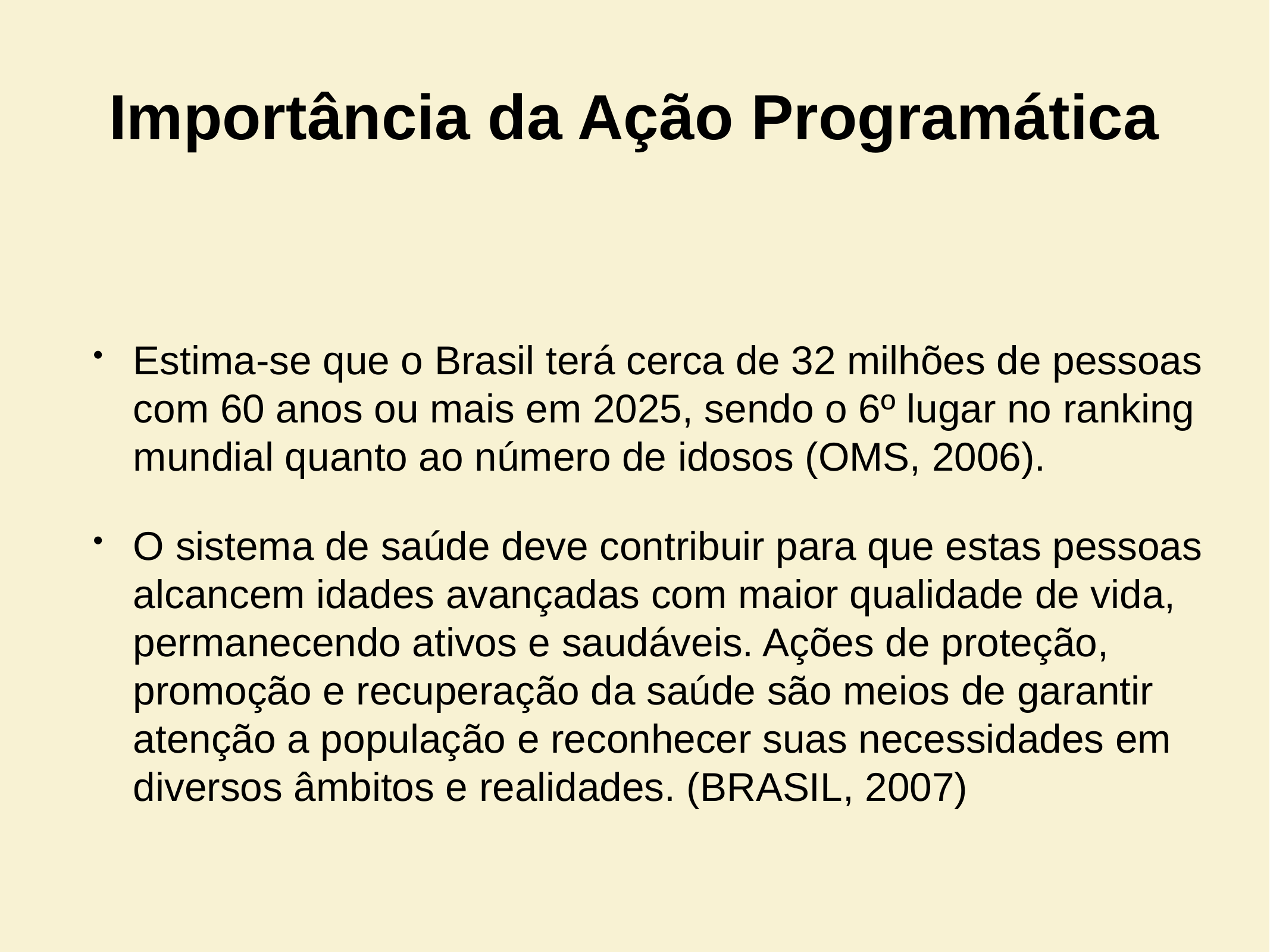

Importância da Ação Programática

Estima-se que o Brasil terá cerca de 32 milhões de pessoas com 60 anos ou mais em 2025, sendo o 6º lugar no ranking mundial quanto ao número de idosos (OMS, 2006).
O sistema de saúde deve contribuir para que estas pessoas alcancem idades avançadas com maior qualidade de vida, permanecendo ativos e saudáveis. Ações de proteção, promoção e recuperação da saúde são meios de garantir atenção a população e reconhecer suas necessidades em diversos âmbitos e realidades. (BRASIL, 2007)